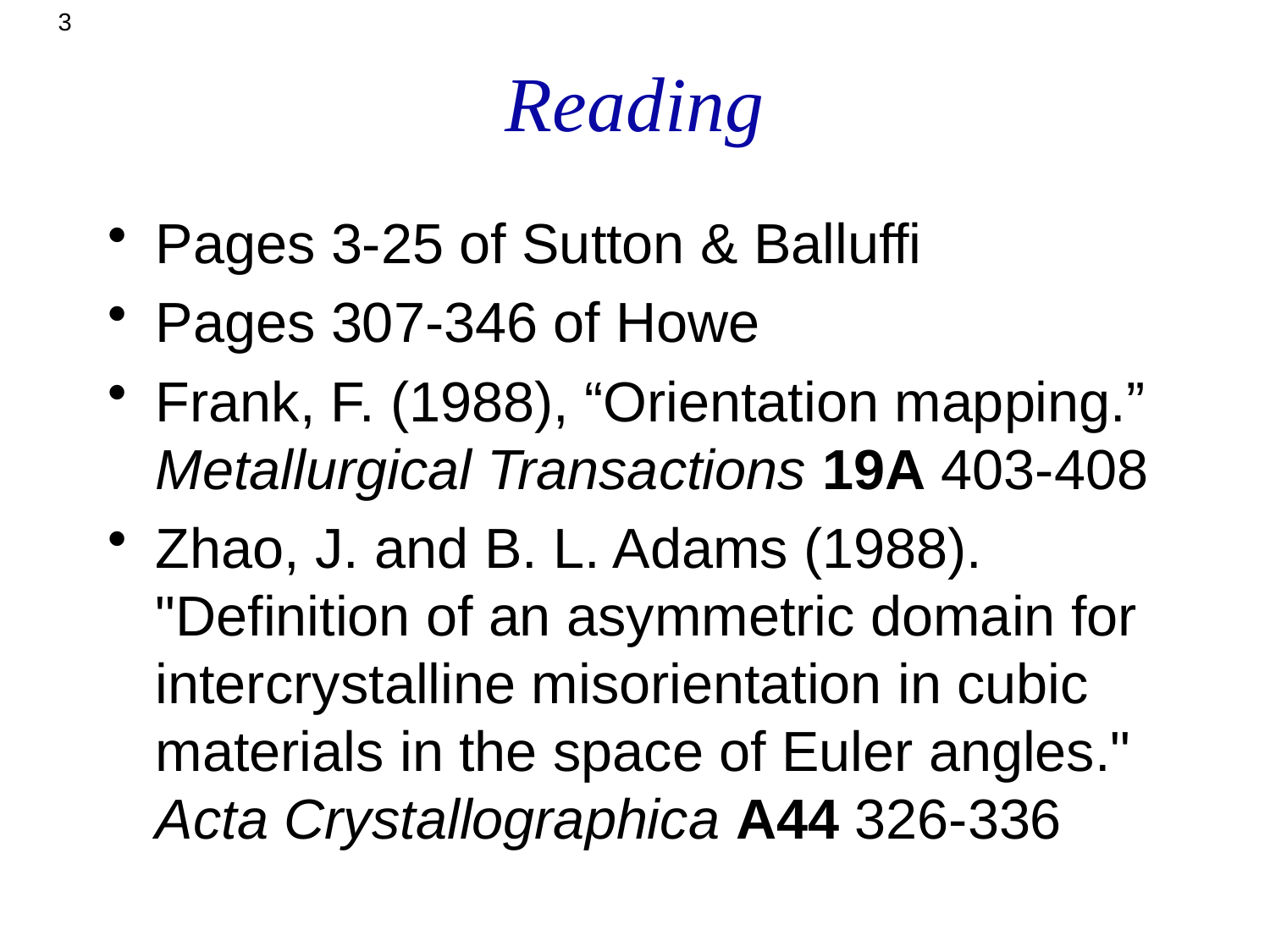

3
# Reading
Pages 3-25 of Sutton & Balluffi
Pages 307-346 of Howe
Frank, F. (1988), “Orientation mapping.” Metallurgical Transactions 19A 403-408
Zhao, J. and B. L. Adams (1988). "Definition of an asymmetric domain for intercrystalline misorientation in cubic materials in the space of Euler angles." Acta Crystallographica A44 326-336